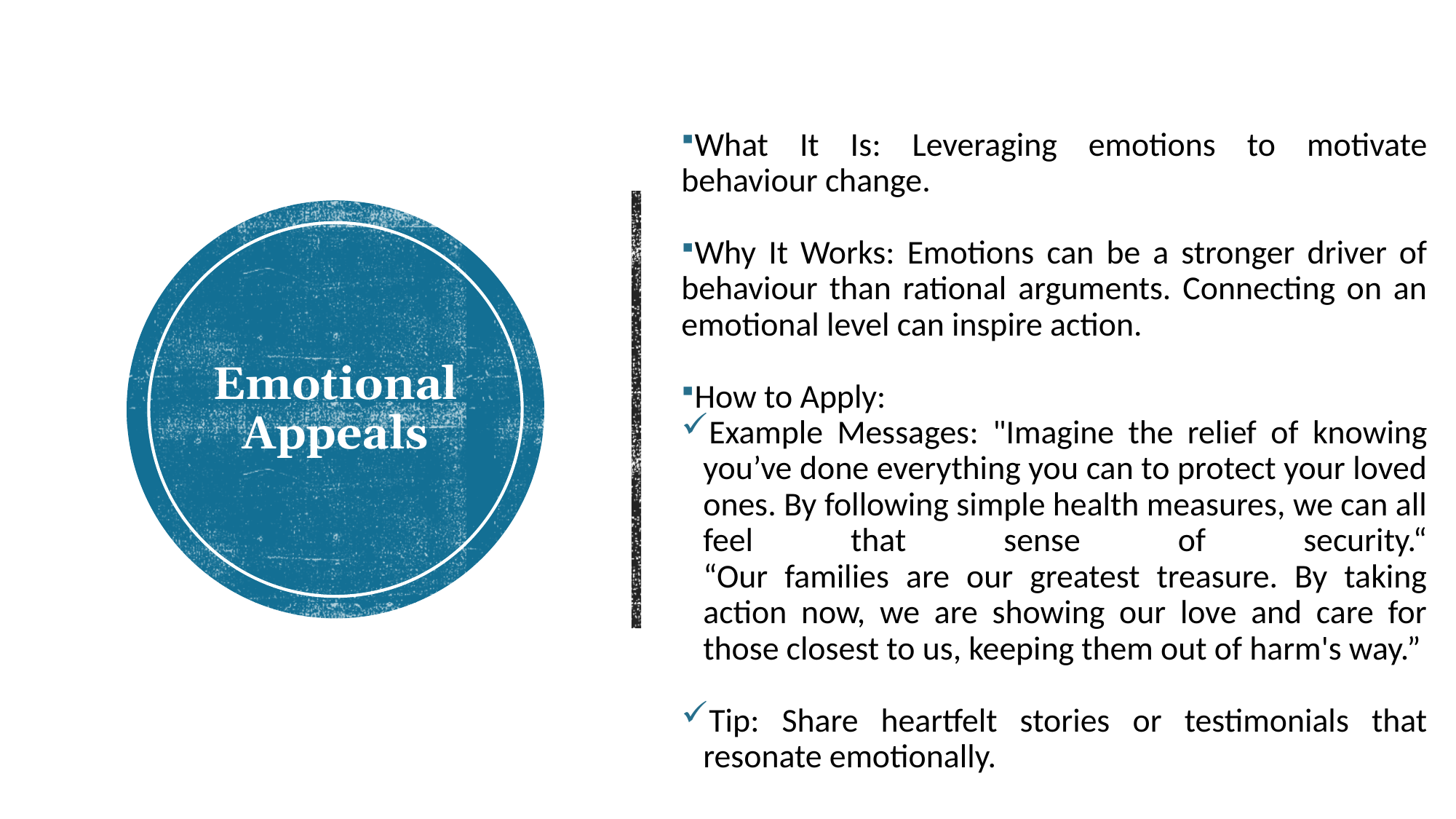

What It Is: Leveraging emotions to motivate behaviour change.

Why It Works: Emotions can be a stronger driver of behaviour than rational arguments. Connecting on an emotional level can inspire action.

How to Apply:
Example Messages: "Imagine the relief of knowing you’ve done everything you can to protect your loved ones. By following simple health measures, we can all feel that sense of security.“
“Our families are our greatest treasure. By taking action now, we are showing our love and care for those closest to us, keeping them out of harm's way.”

Tip: Share heartfelt stories or testimonials that resonate emotionally.

# Emotional Appeals